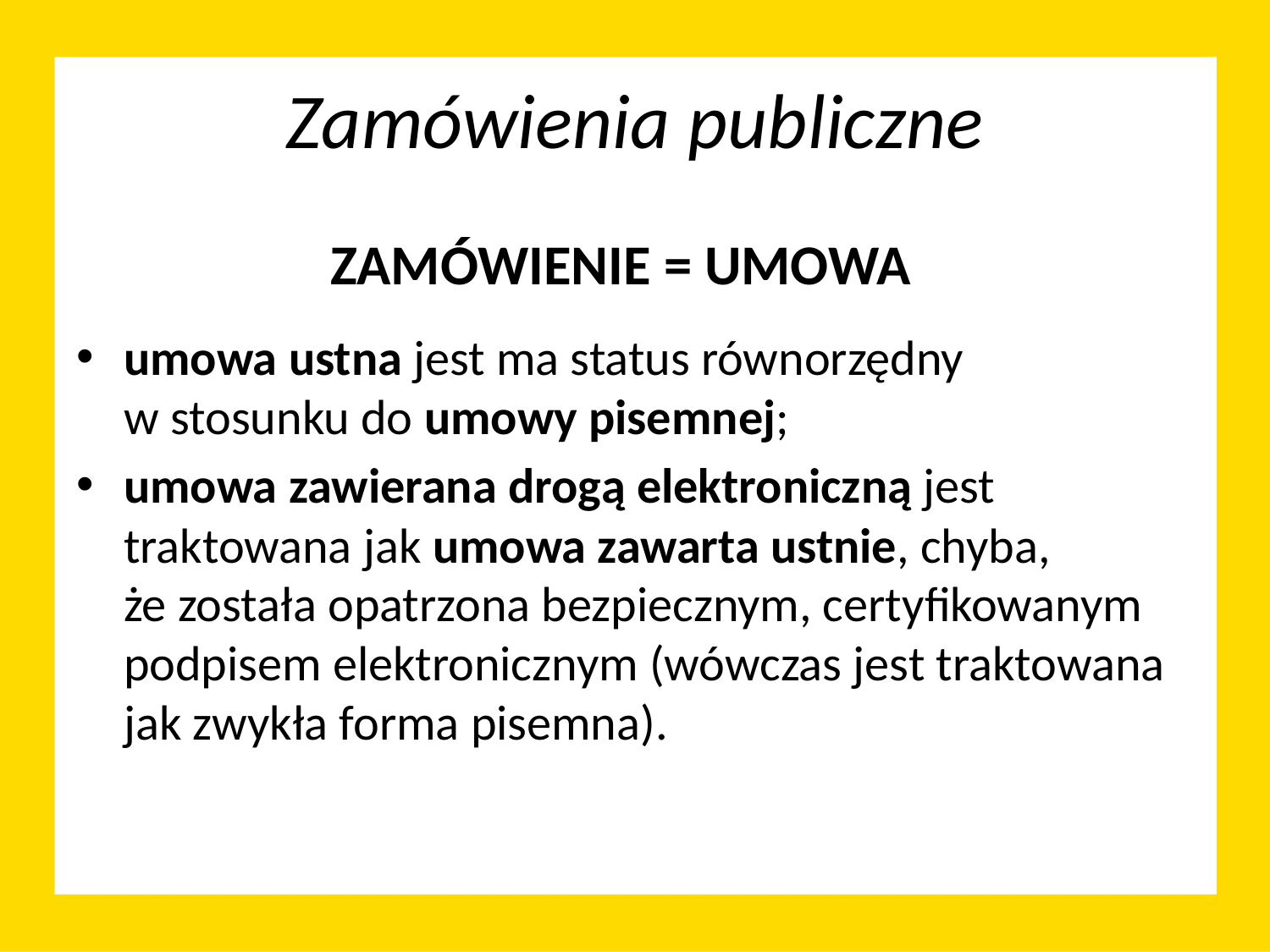

# Zamówienia publiczne
		ZAMÓWIENIE = UMOWA

umowa ustna jest ma status równorzędny
w stosunku do umowy pisemnej;
umowa zawierana drogą elektroniczną jest traktowana jak umowa zawarta ustnie, chyba,
że została opatrzona bezpiecznym, certyfikowanym podpisem elektronicznym (wówczas jest traktowana jak zwykła forma pisemna).